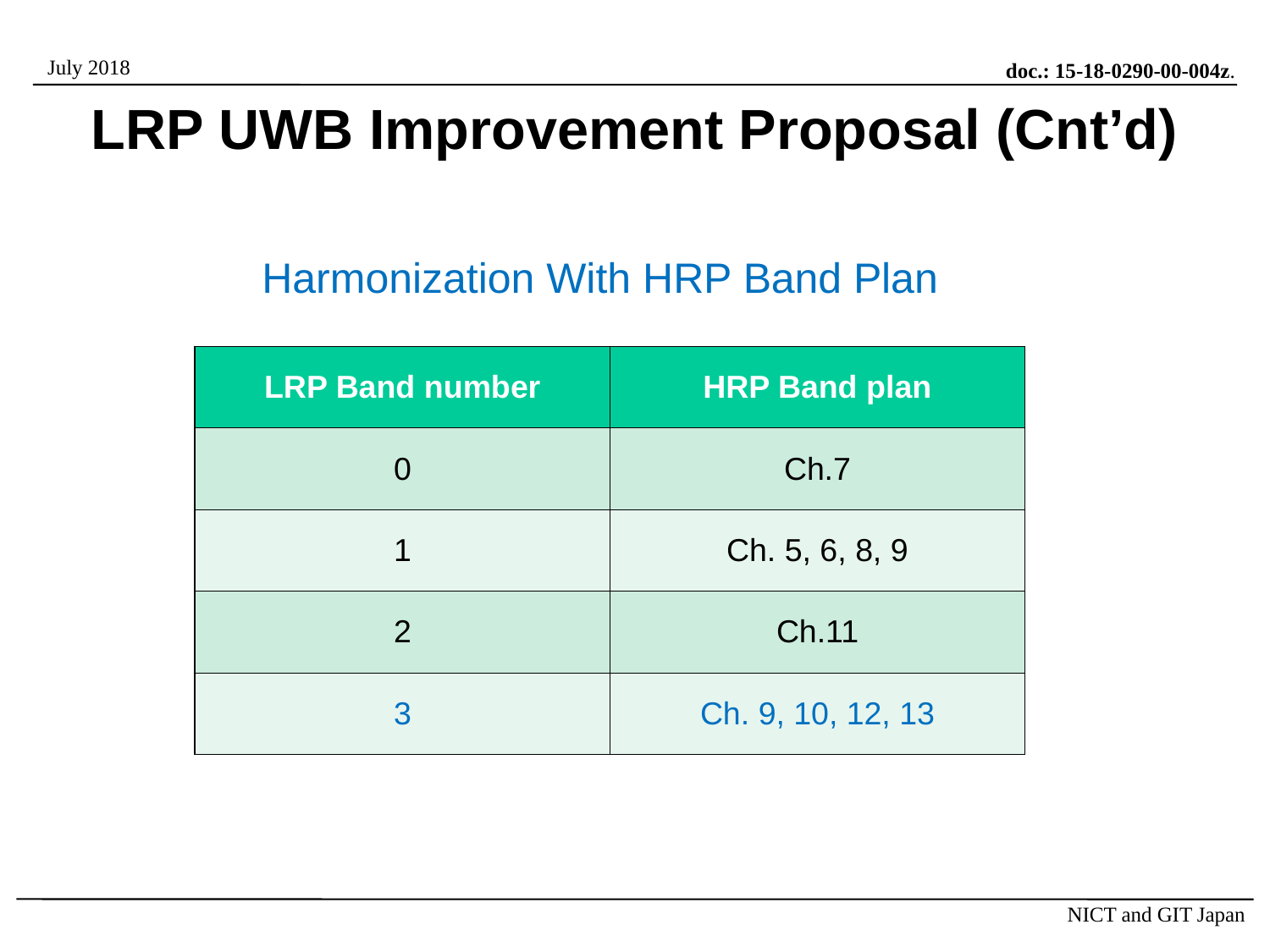

LRP UWB Improvement Proposal (Cnt’d)
# Harmonization With HRP Band Plan
| LRP Band number | HRP Band plan |
| --- | --- |
| 0 | Ch.7 |
| 1 | Ch. 5, 6, 8, 9 |
| 2 | Ch.11 |
| 3 | Ch. 9, 10, 12, 13 |